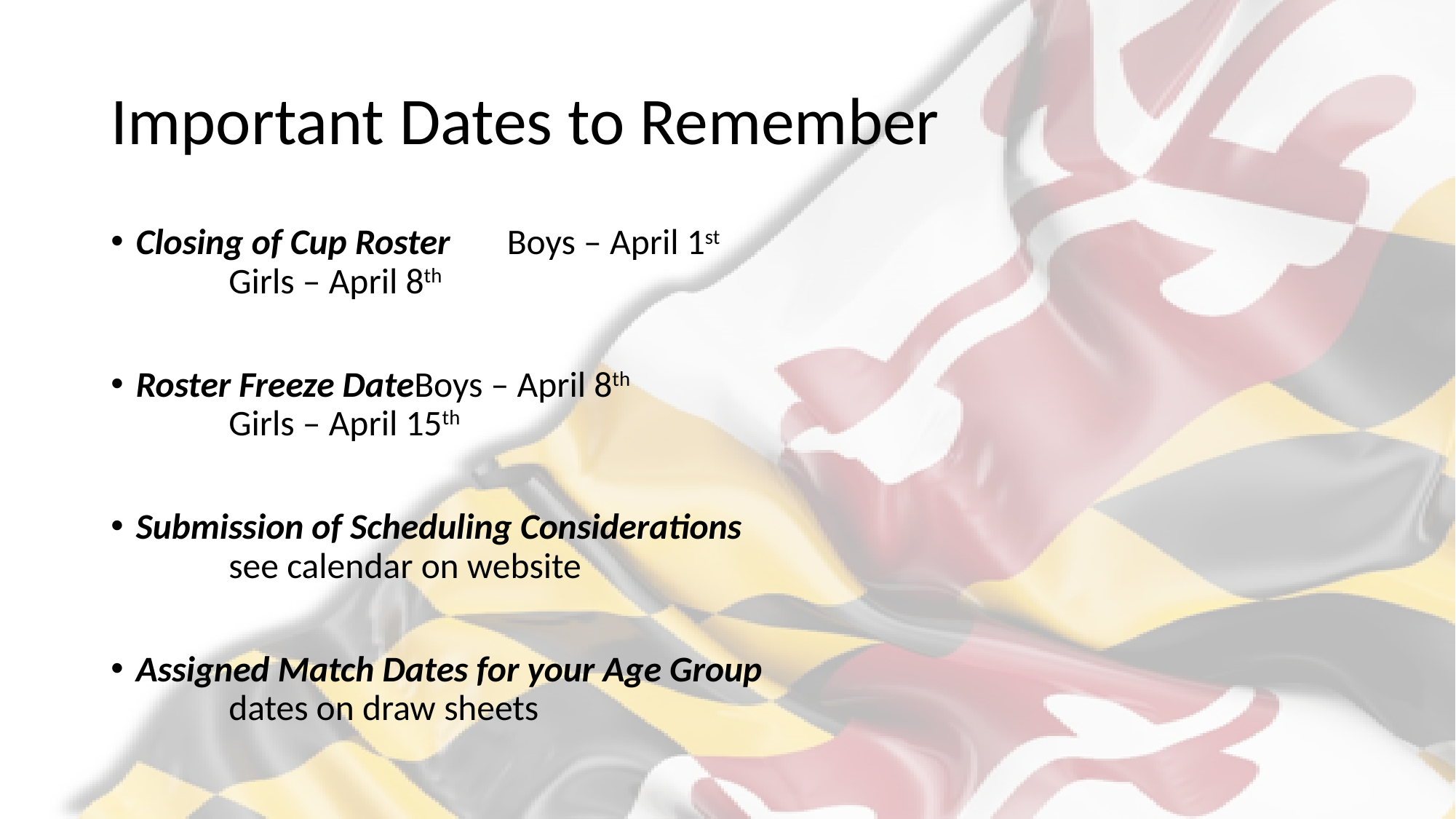

# Important Dates to Remember
Closing of Cup Roster			Boys – April 1st
   						Girls – April 8th

Roster Freeze Date			Boys – April 8th
   						Girls – April 15th

Submission of Scheduling Considerations
   						see calendar on website

Assigned Match Dates for your Age Group
   						dates on draw sheets